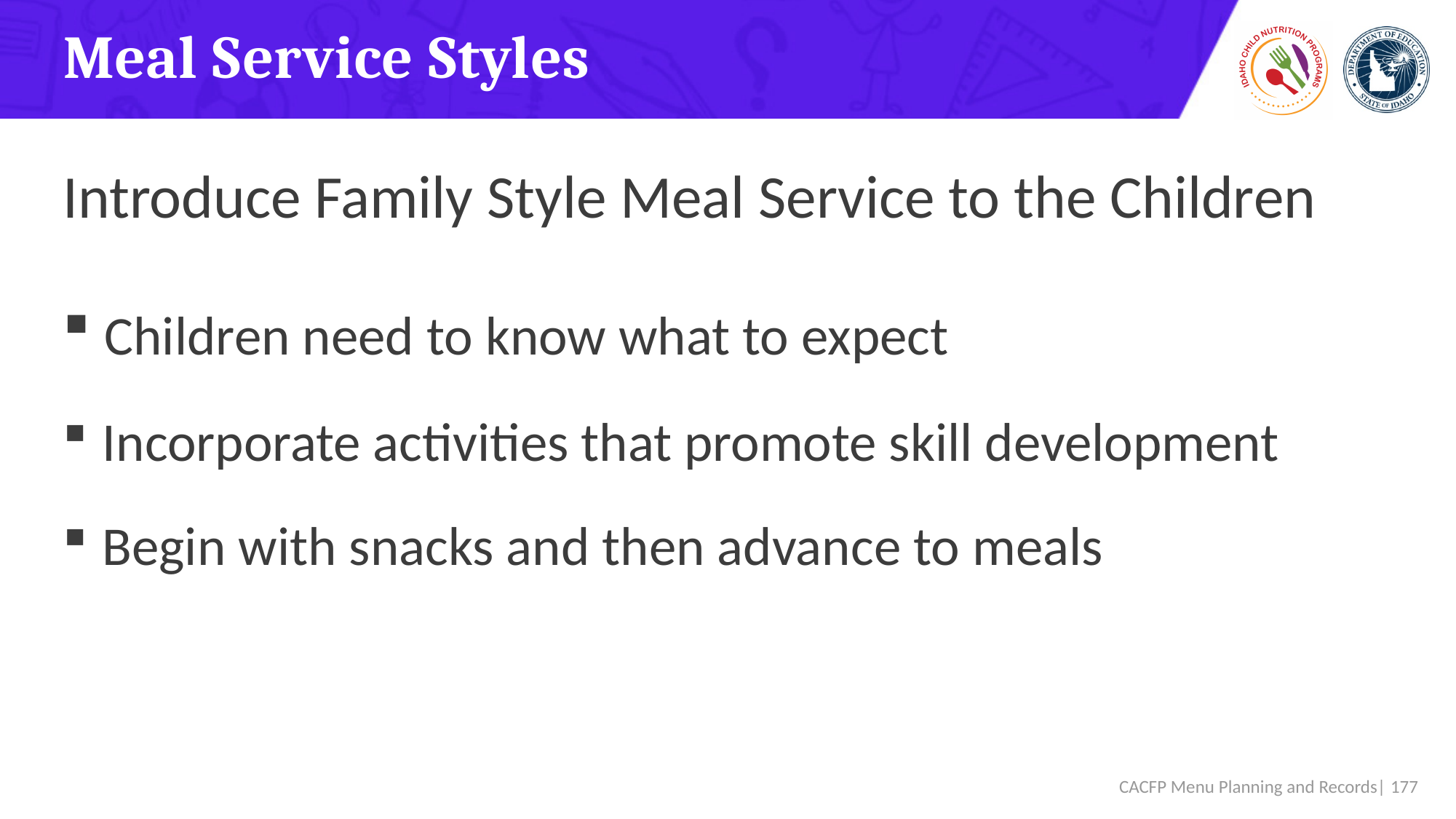

# Meal Service Styles
Introduce Family Style Meal Service to the Children

 Children need to know what to expect
 Incorporate activities that promote skill development
 Begin with snacks and then advance to meals
 CACFP Menu Planning and Records| 177